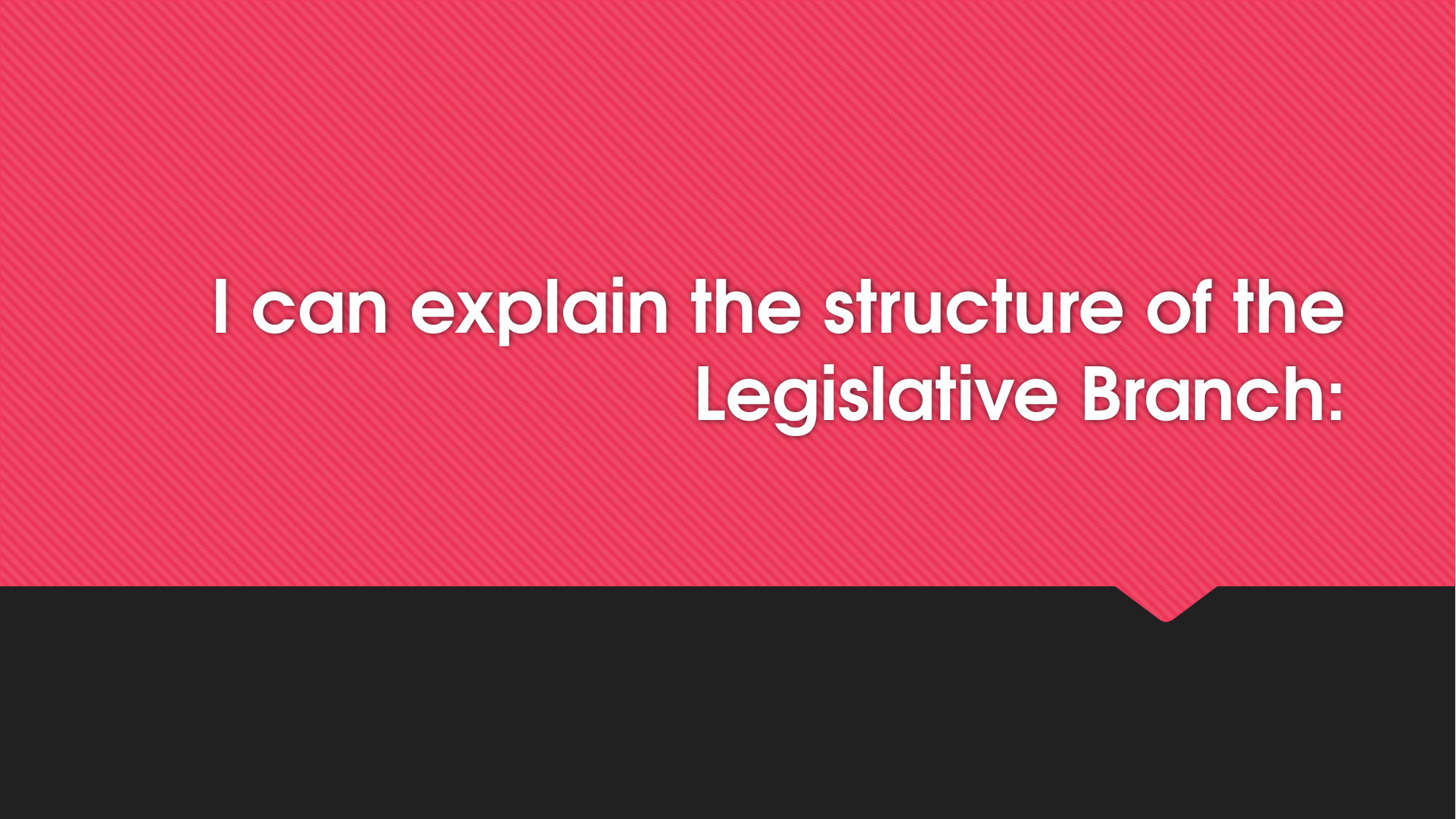

# I can explain the structure of the Legislative Branch: